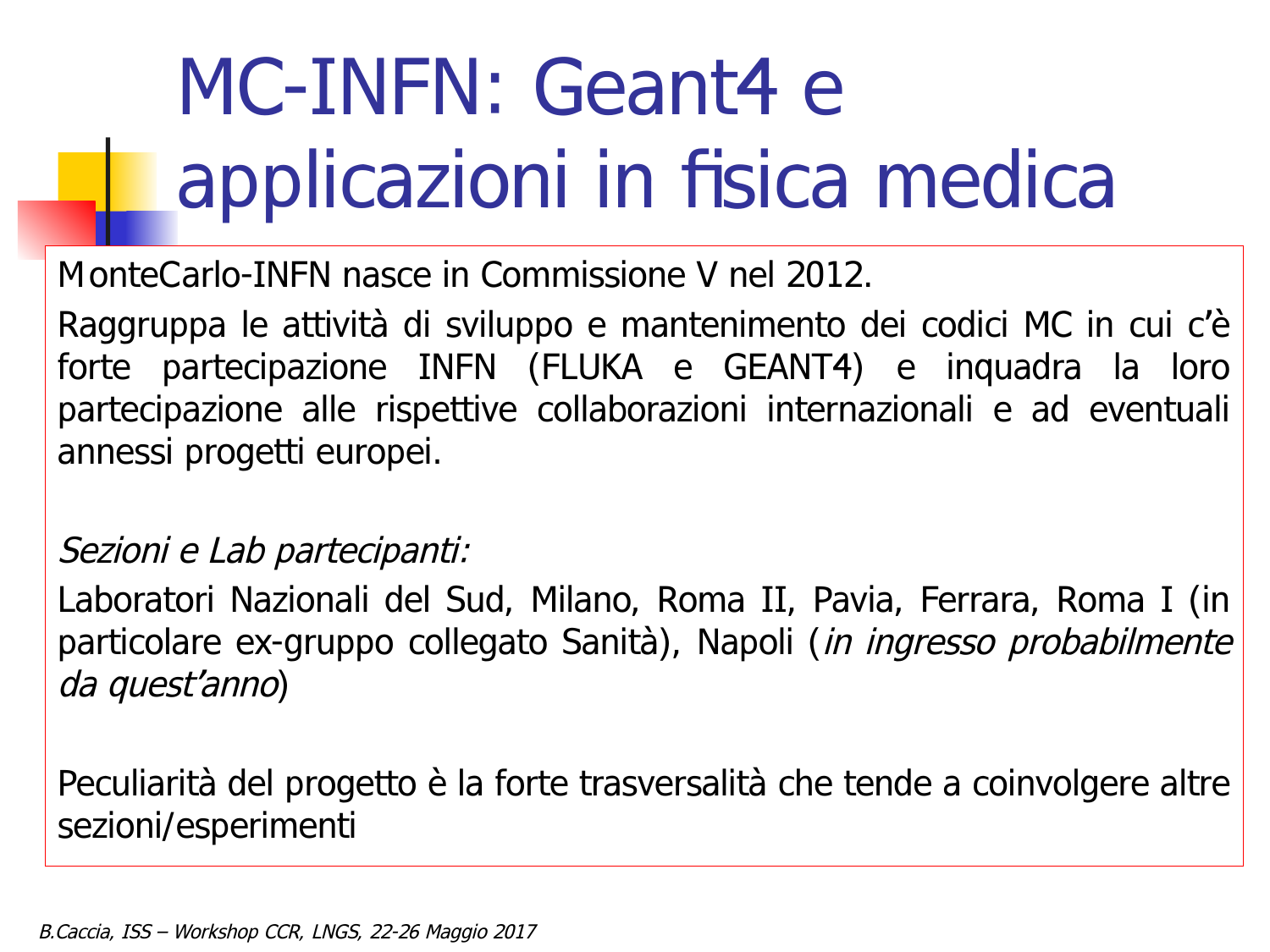

# MC-INFN: Geant4 e applicazioni in fisica medica
MonteCarlo-INFN nasce in Commissione V nel 2012.
Raggruppa le attività di sviluppo e mantenimento dei codici MC in cui c’è forte partecipazione INFN (FLUKA e GEANT4) e inquadra la loro partecipazione alle rispettive collaborazioni internazionali e ad eventuali annessi progetti europei.

Sezioni e Lab partecipanti:
Laboratori Nazionali del Sud, Milano, Roma II, Pavia, Ferrara, Roma I (in particolare ex-gruppo collegato Sanità), Napoli (in ingresso probabilmente da quest’anno)

Peculiarità del progetto è la forte trasversalità che tende a coinvolgere altre sezioni/esperimenti
B.Caccia, ISS – Workshop CCR, LNGS, 22-26 Maggio 2017